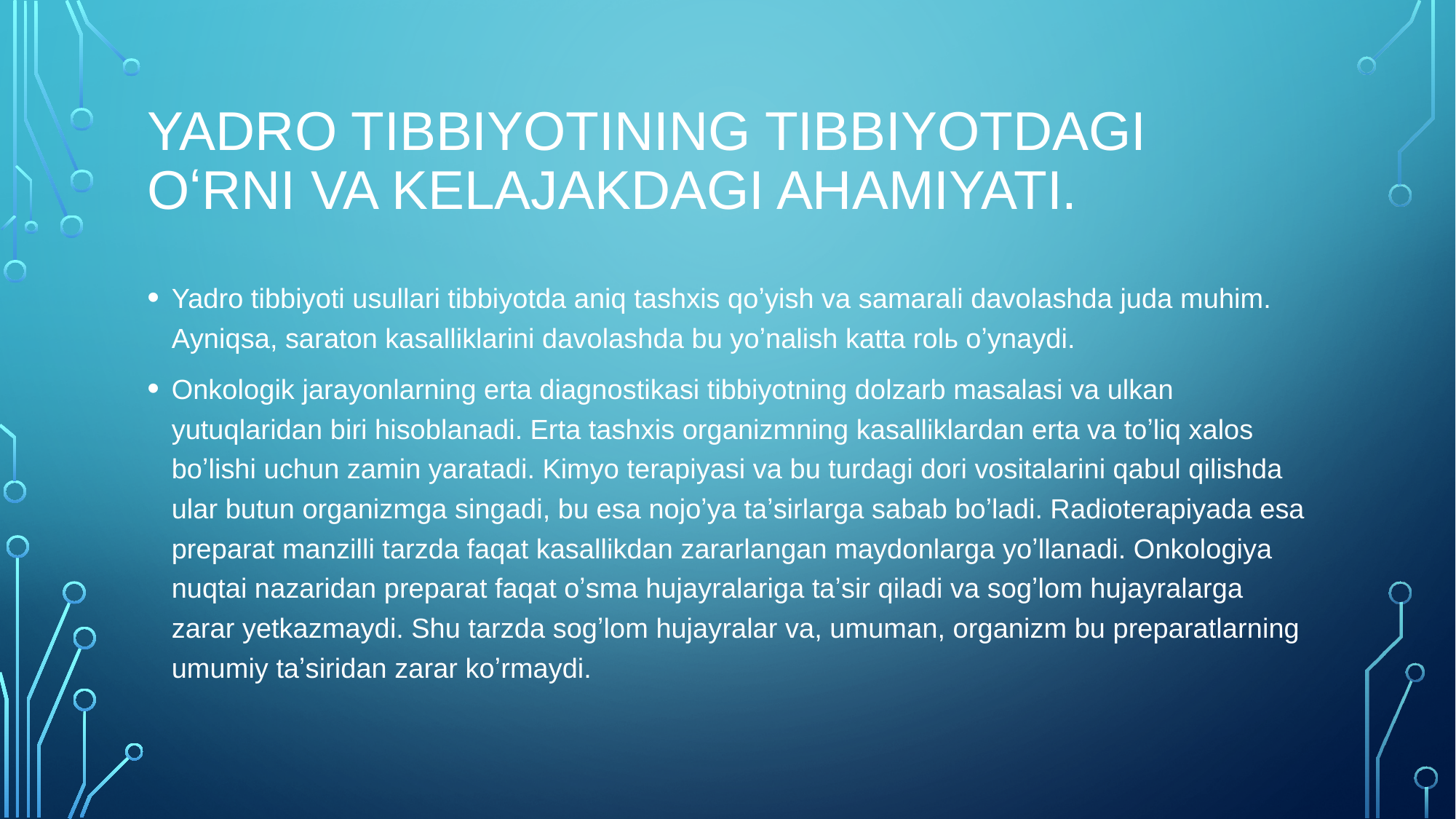

# Yadro tibbiyotining tibbiyotdagi oʻrni va kelajakdagi ahamiyati.
Yadro tibbiyoti usullari tibbiyotda aniq tashxis qoʼyish va samarali davolashda juda muhim. Аyniqsa, saraton kasalliklarini davolashda bu yoʼnalish katta rolь oʼynaydi.
Onkologik jarayonlarning erta diagnostikasi tibbiyotning dolzarb masalasi va ulkan yutuqlaridan biri hisoblanadi. Erta tashxis organizmning kasalliklardan erta va toʼliq xalos boʼlishi uchun zamin yaratadi. Kimyo terapiyasi va bu turdagi dori vositalarini qabul qilishda ular butun organizmga singadi, bu esa nojoʼya taʼsirlarga sabab boʼladi. Radioterapiyada esa preparat manzilli tarzda faqat kasallikdan zararlangan maydonlarga yoʼllanadi. Onkologiya nuqtai nazaridan preparat faqat oʼsma hujayralariga taʼsir qiladi va sogʼlom hujayralarga zarar yetkazmaydi. Shu tarzda sogʼlom hujayralar va, umuman, organizm bu preparatlarning umumiy taʼsiridan zarar koʼrmaydi.